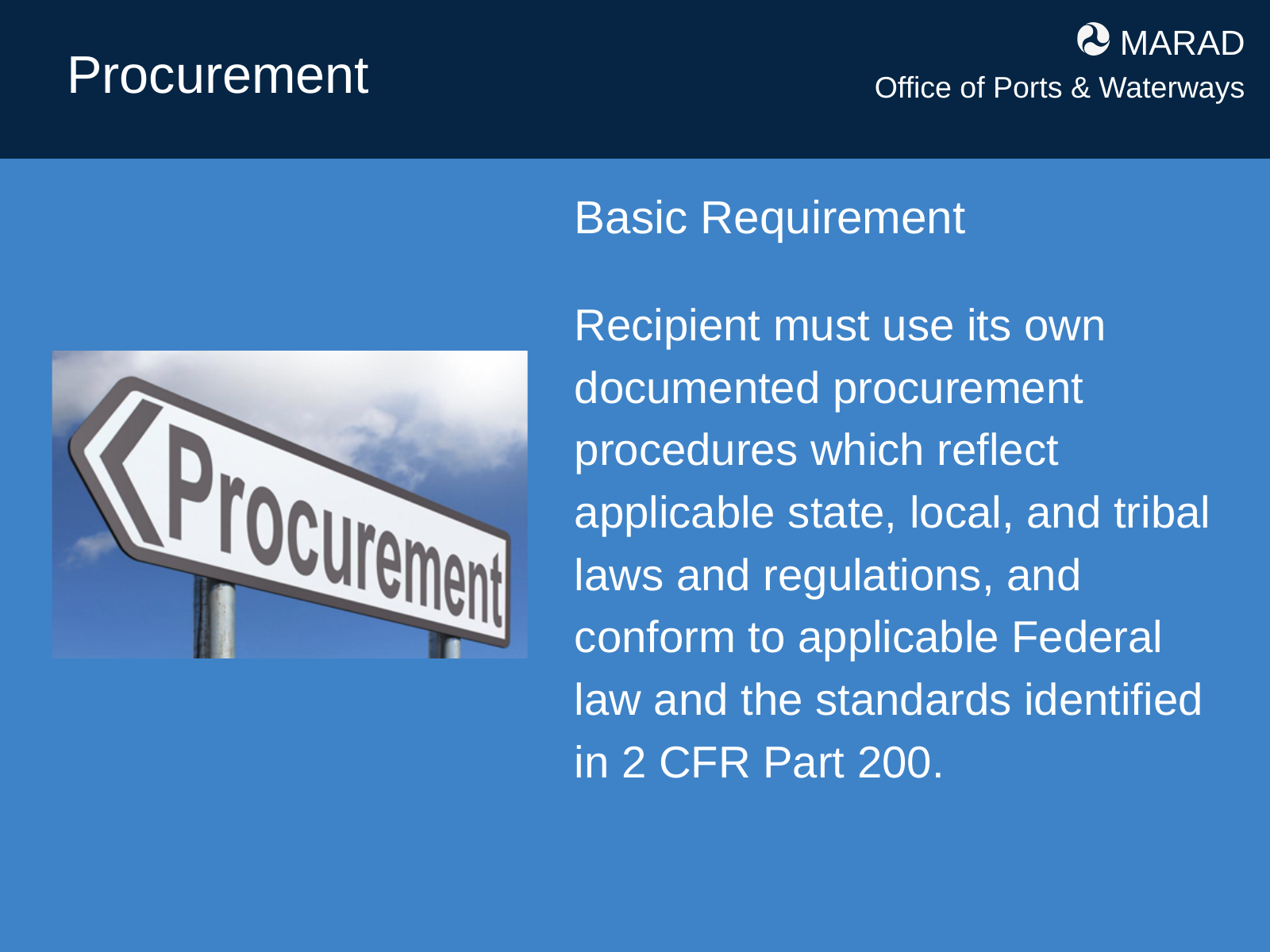

MARAD
Office of Ports & Waterways

Procurement
Basic Requirement

Recipient must use its own documented procurement procedures which reflect applicable state, local, and tribal laws and regulations, and conform to applicable Federal law and the standards identified in 2 CFR Part 200.